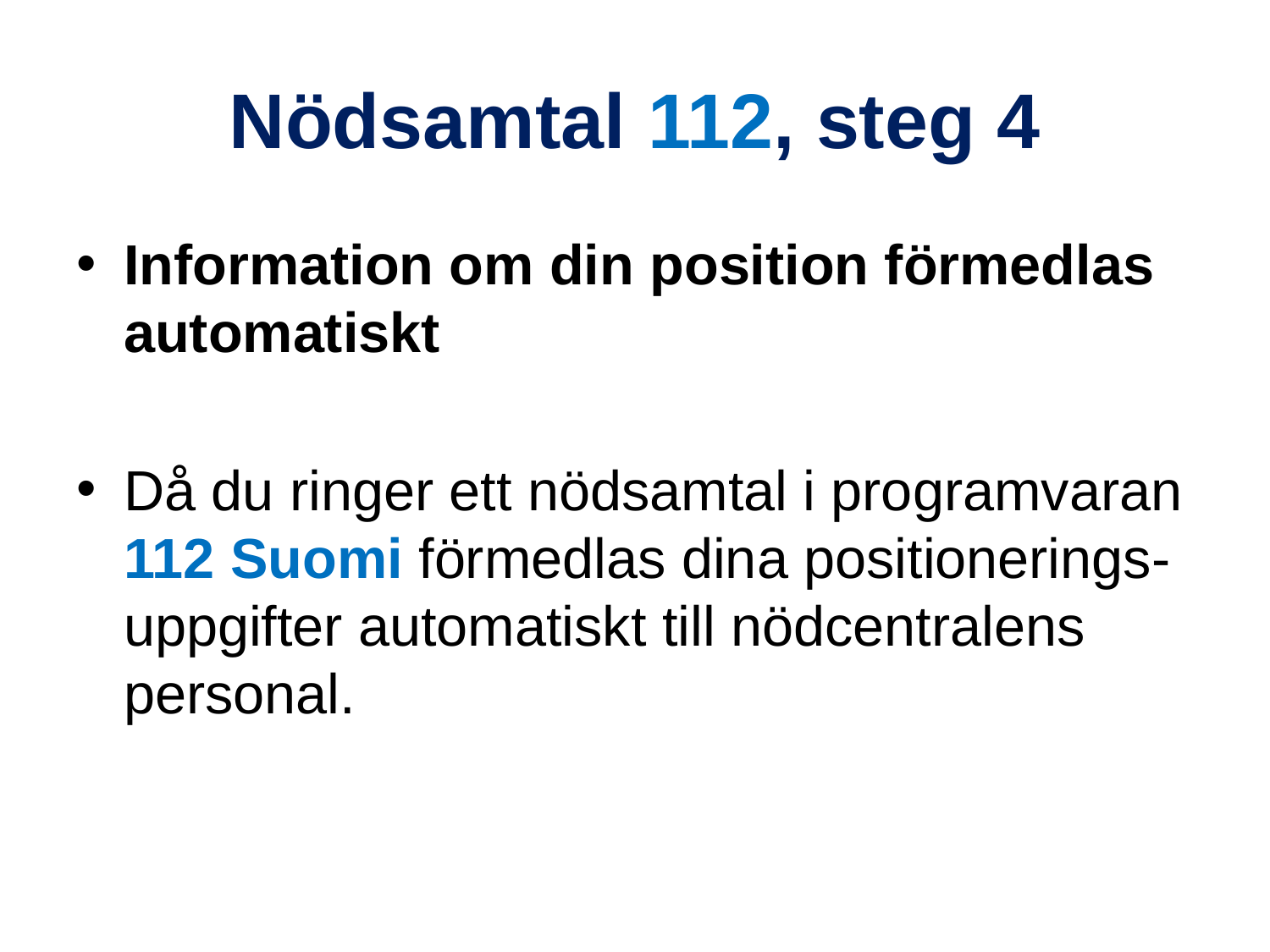

# Nödsamtal 112, steg 4
Information om din position förmedlas automatiskt

Då du ringer ett nödsamtal i programvaran 112 Suomi förmedlas dina positionerings-uppgifter automatiskt till nödcentralens personal.